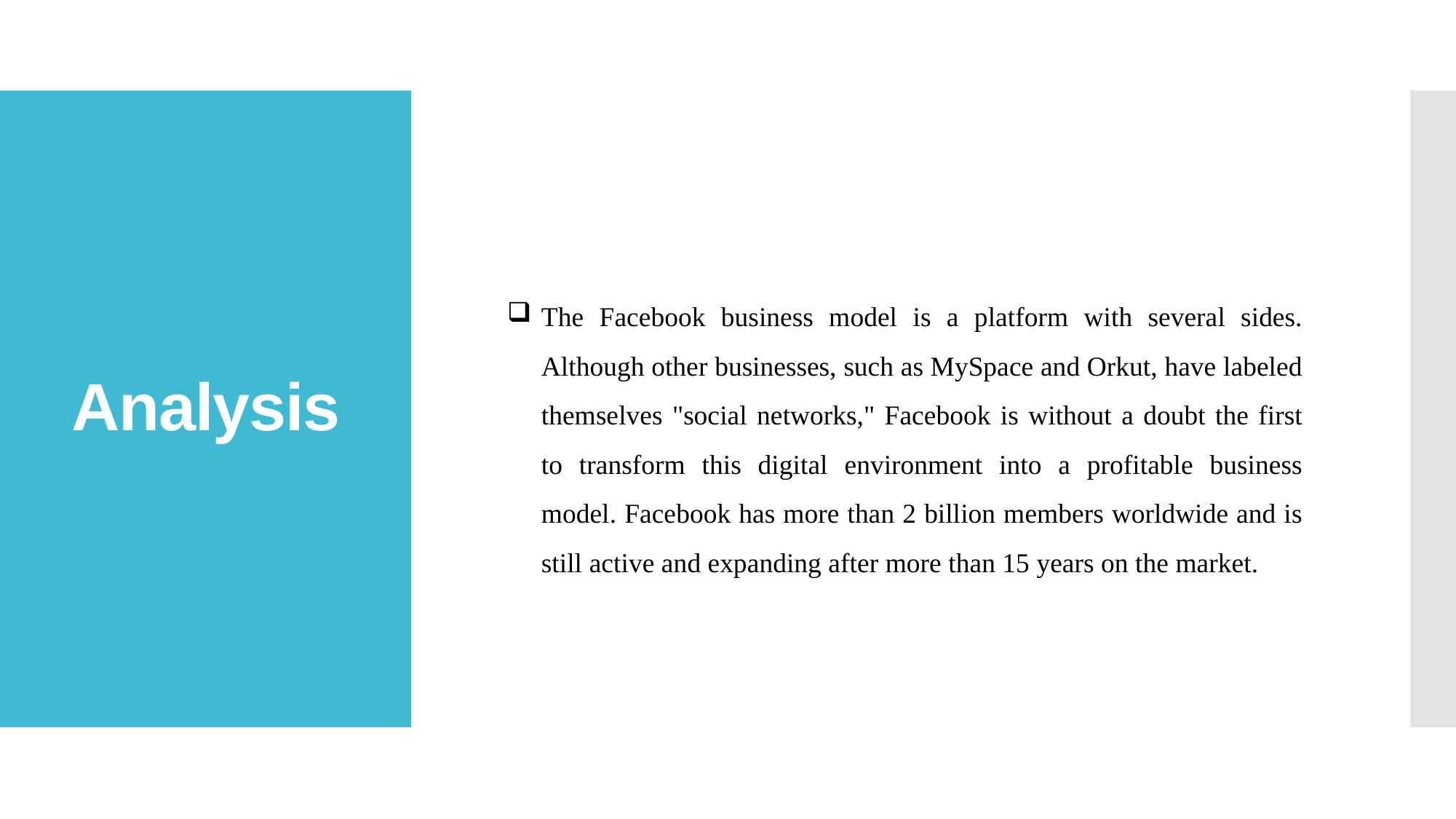

# Analysis
The Facebook business model is a platform with several sides. Although other businesses, such as MySpace and Orkut, have labeled themselves "social networks," Facebook is without a doubt the first to transform this digital environment into a profitable business model. Facebook has more than 2 billion members worldwide and is still active and expanding after more than 15 years on the market.